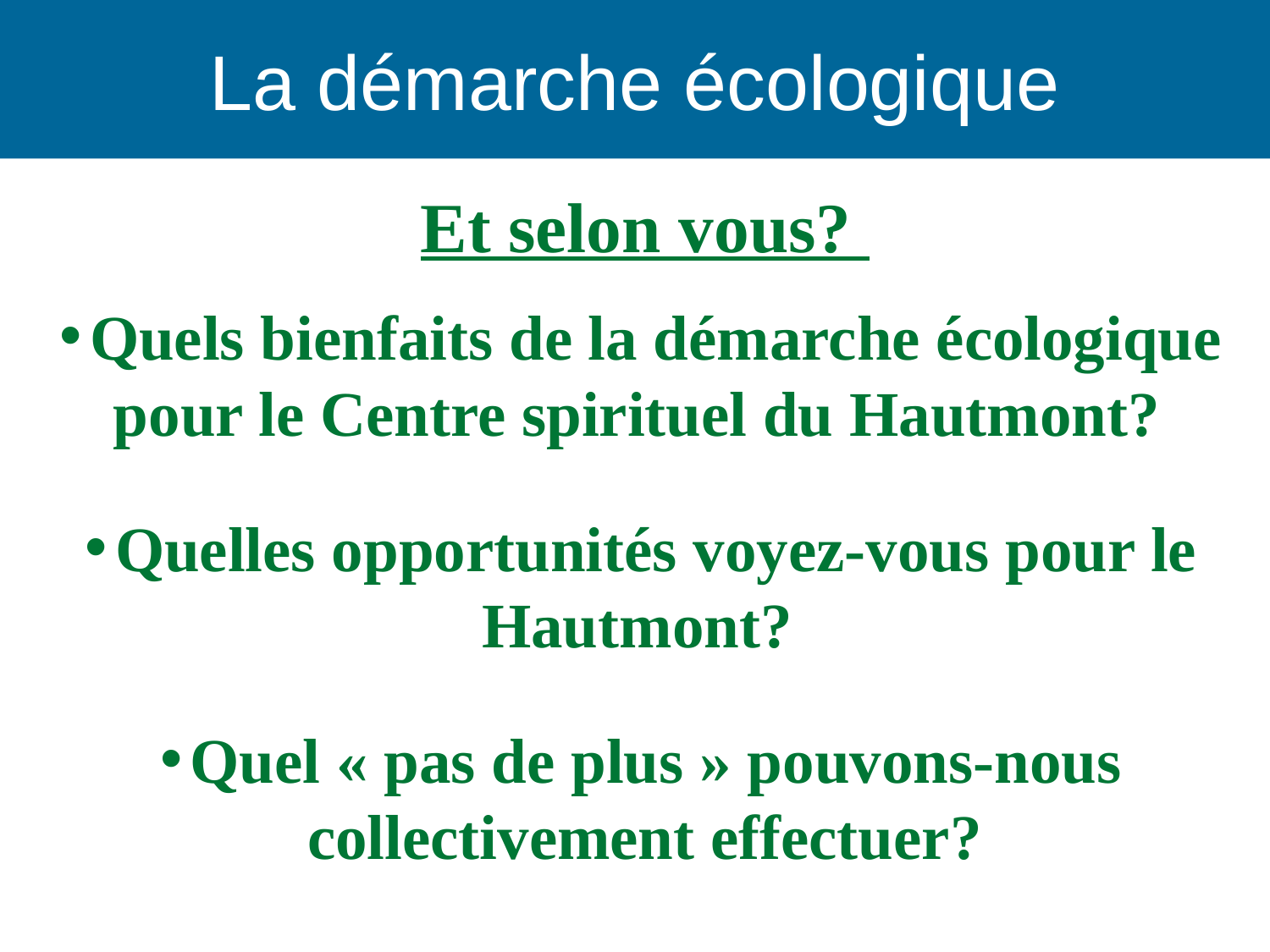

La démarche écologique
Et selon vous?

Quels bienfaits de la démarche écologique pour le Centre spirituel du Hautmont?

Quelles opportunités voyez-vous pour le Hautmont?

Quel « pas de plus » pouvons-nous collectivement effectuer?